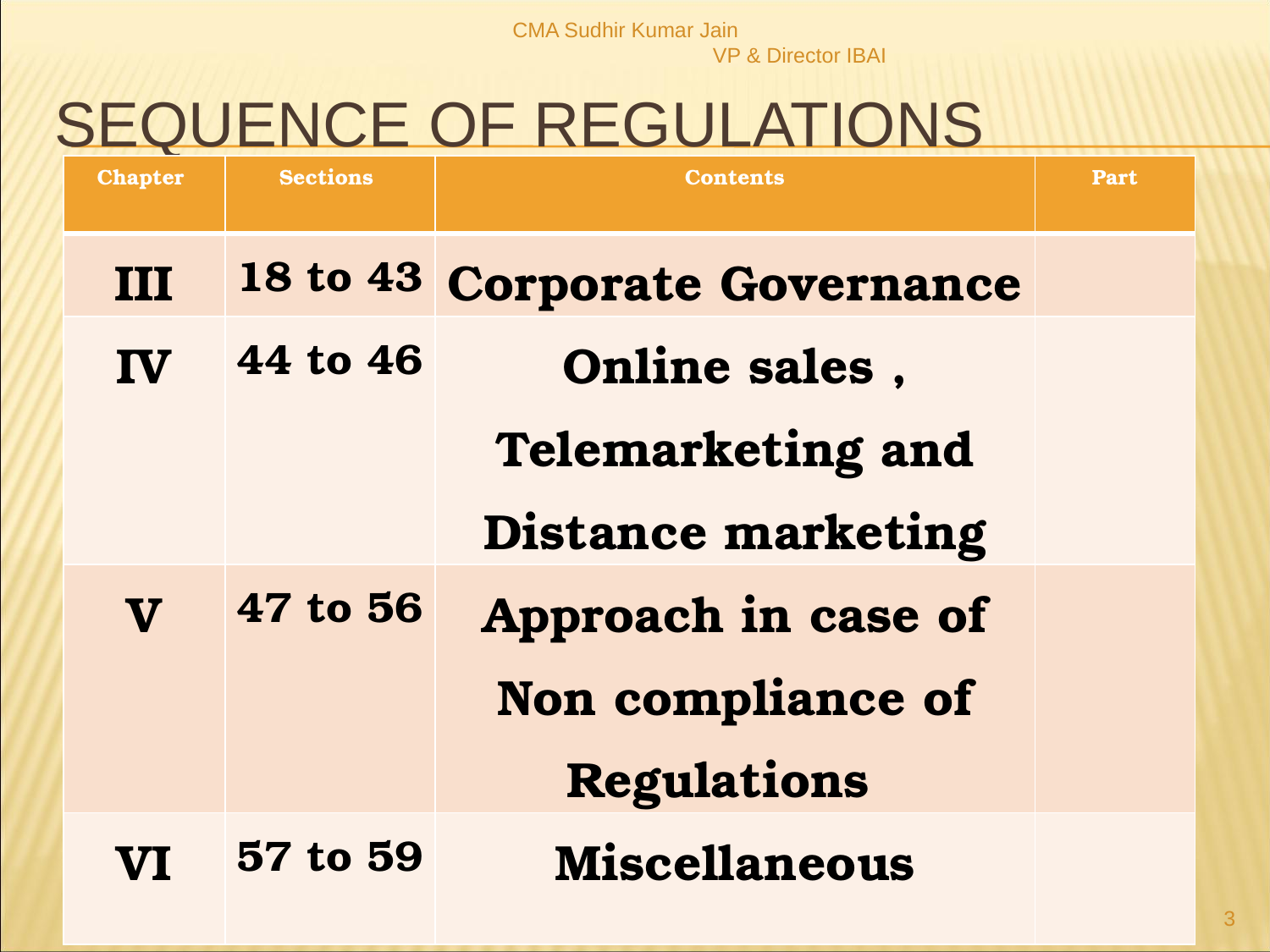

CMA Sudhir Kumar Jain                          VP & Director IBAI
# Sequence of Regulations
| Chapter | Sections | Contents | Part |
| --- | --- | --- | --- |
| III | 18 to 43 | Corporate Governance |  |
| IV | 44 to 46 | Online sales , Telemarketing and Distance marketing |  |
| V | 47 to 56 | Approach in case of Non compliance of Regulations |  |
| VI | 57 to 59 | Miscellaneous |  |
3